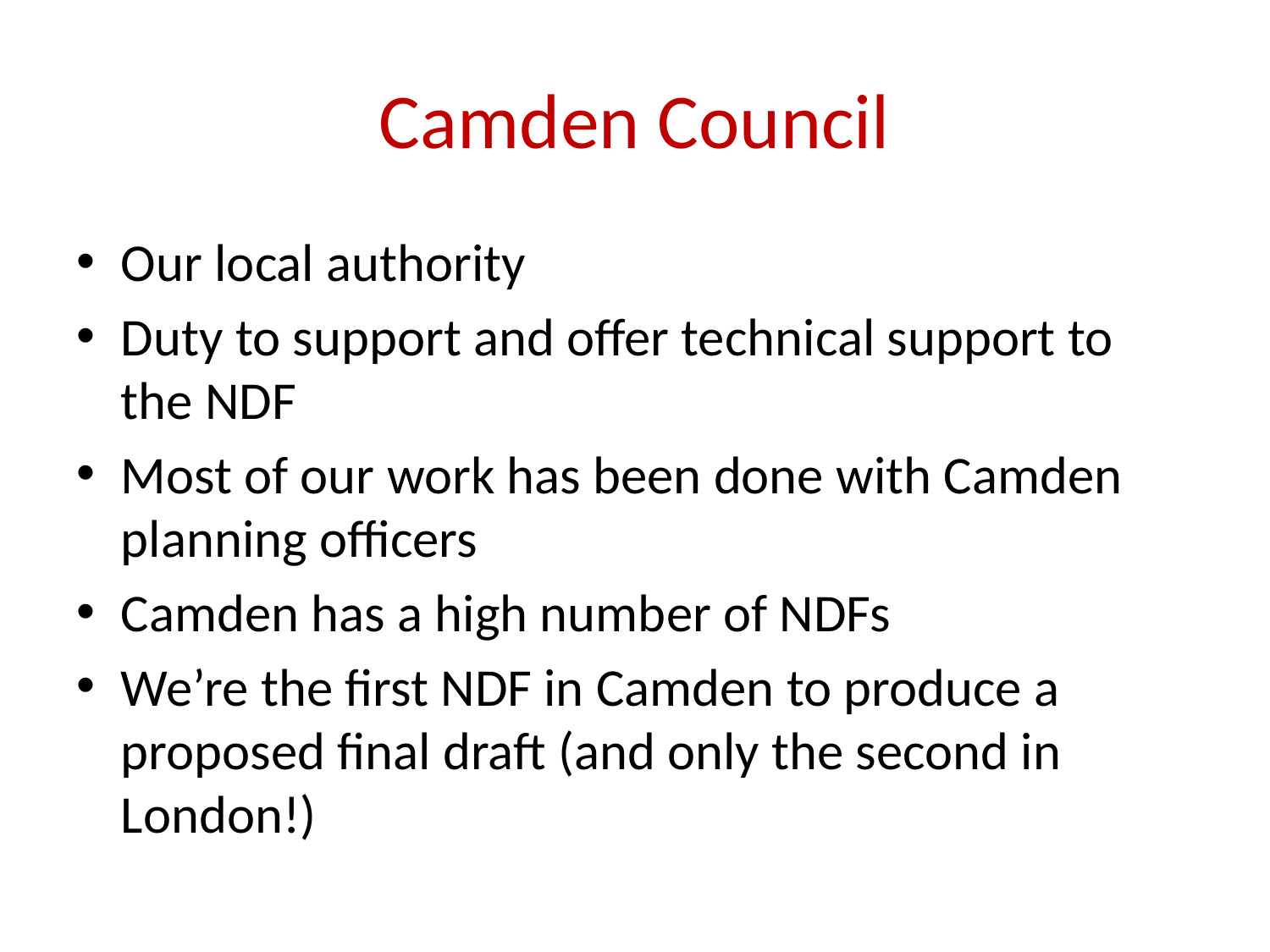

# Camden Council
Our local authority
Duty to support and offer technical support to the NDF
Most of our work has been done with Camden planning officers
Camden has a high number of NDFs
We’re the first NDF in Camden to produce a proposed final draft (and only the second in London!)